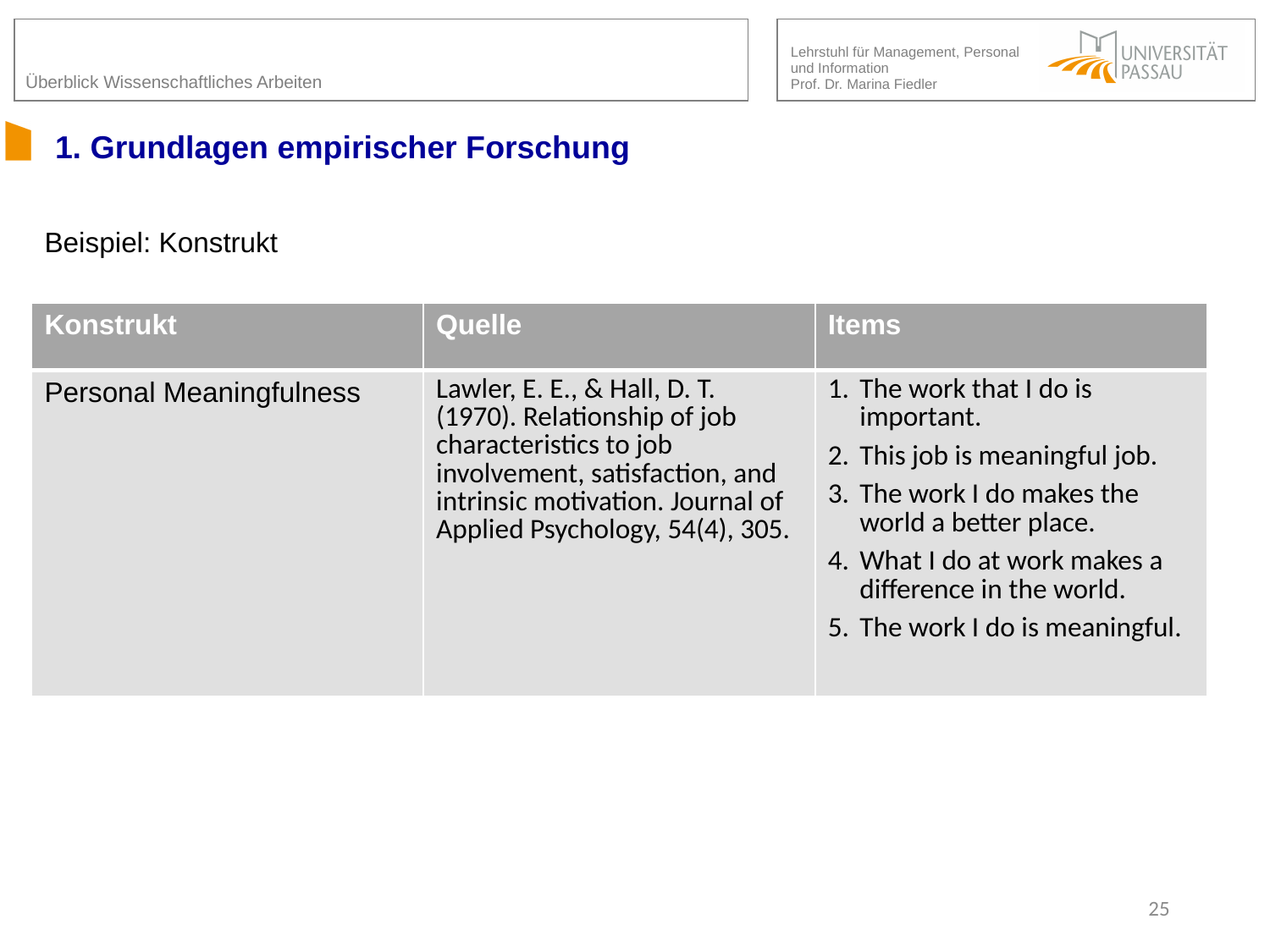

# 1. Grundlagen empirischer Forschung
Beispiel: Konstrukt
| Konstrukt | Quelle | Items |
| --- | --- | --- |
| Personal Meaningfulness | Lawler, E. E., & Hall, D. T. (1970). Relationship of job characteristics to job involvement, satisfaction, and intrinsic motivation. Journal of Applied Psychology, 54(4), 305. | The work that I do is important. This job is meaningful job. The work I do makes the world a better place. What I do at work makes a difference in the world. The work I do is meaningful. |
25